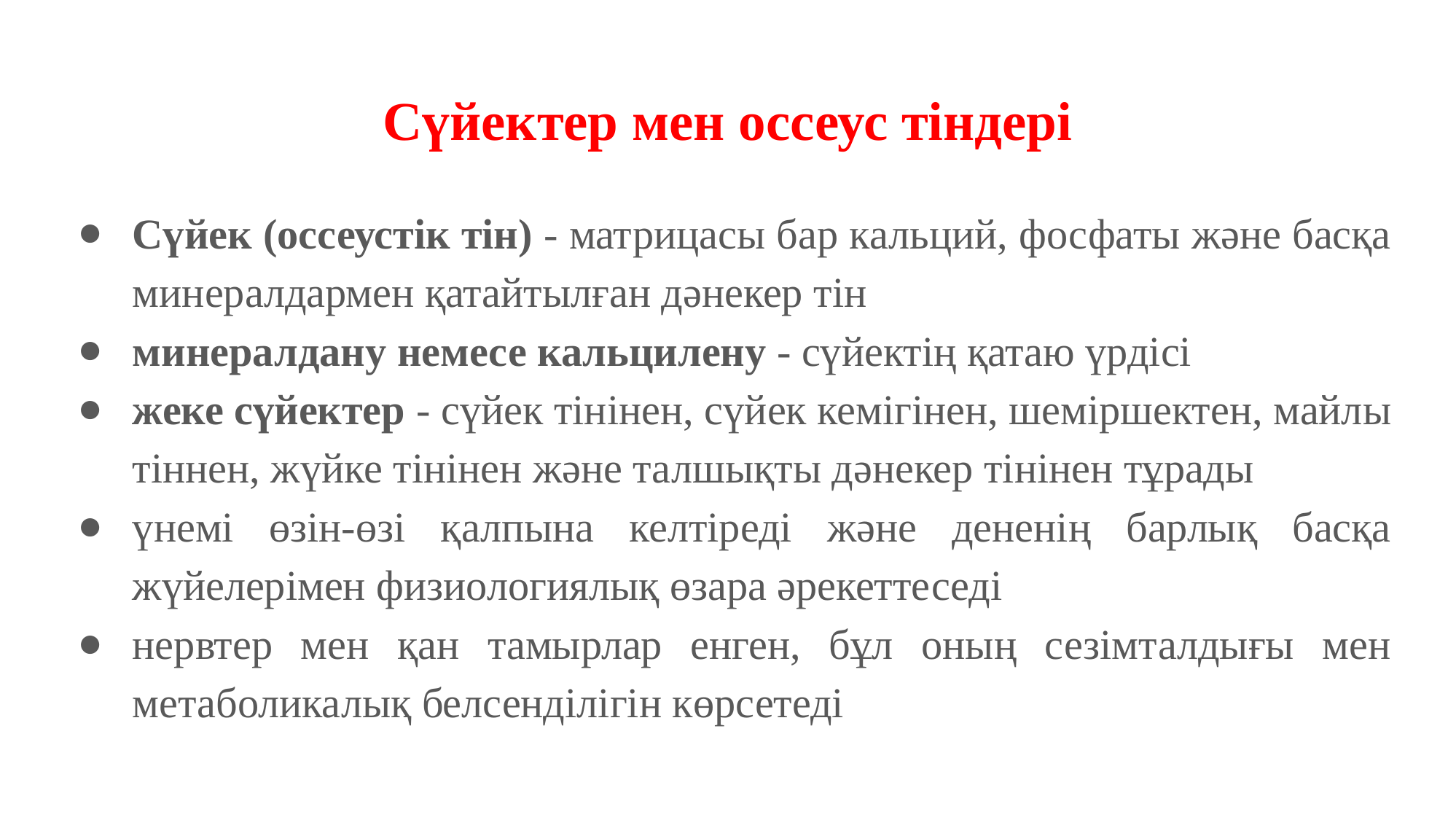

# Сүйектер мен оссеус тіндері
Сүйек (оссеустік тін) - матрицасы бар кальций, фосфаты және басқа минералдармен қатайтылған дәнекер тін
минералдану немесе кальцилену - сүйектің қатаю үрдісі
жеке сүйектер - сүйек тінінен, сүйек кемігінен, шеміршектен, майлы тіннен, жүйке тінінен және талшықты дәнекер тінінен тұрады
үнемі өзін-өзі қалпына келтіреді және дененің барлық басқа жүйелерімен физиологиялық өзара әрекеттеседі
нервтер мен қан тамырлар енген, бұл оның сезімталдығы мен метаболикалық белсенділігін көрсетеді